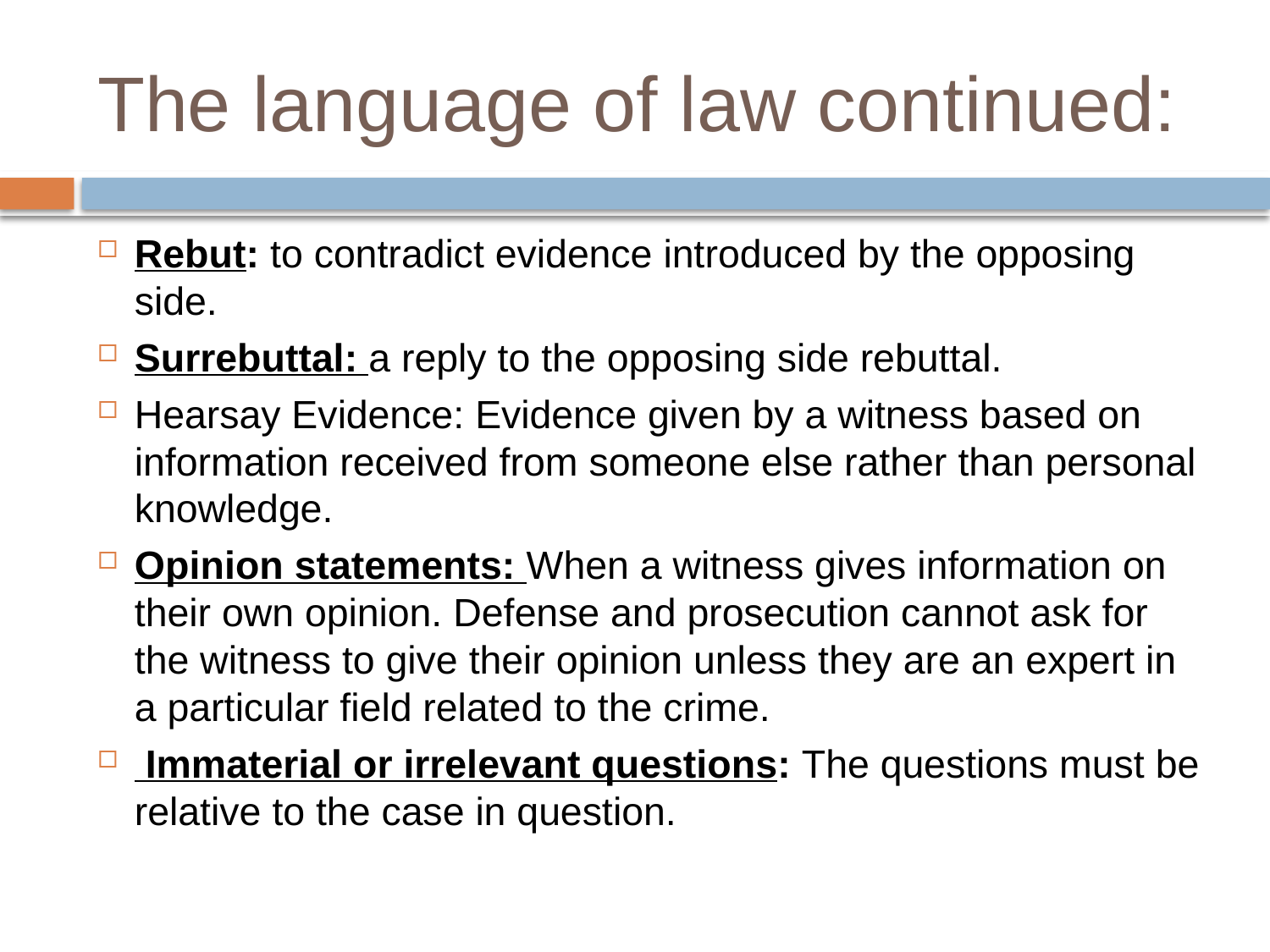

# The language of law continued:
Rebut: to contradict evidence introduced by the opposing side.
Surrebuttal: a reply to the opposing side rebuttal.
Hearsay Evidence: Evidence given by a witness based on information received from someone else rather than personal knowledge.
Opinion statements: When a witness gives information on their own opinion. Defense and prosecution cannot ask for the witness to give their opinion unless they are an expert in a particular field related to the crime.
 Immaterial or irrelevant questions: The questions must be relative to the case in question.